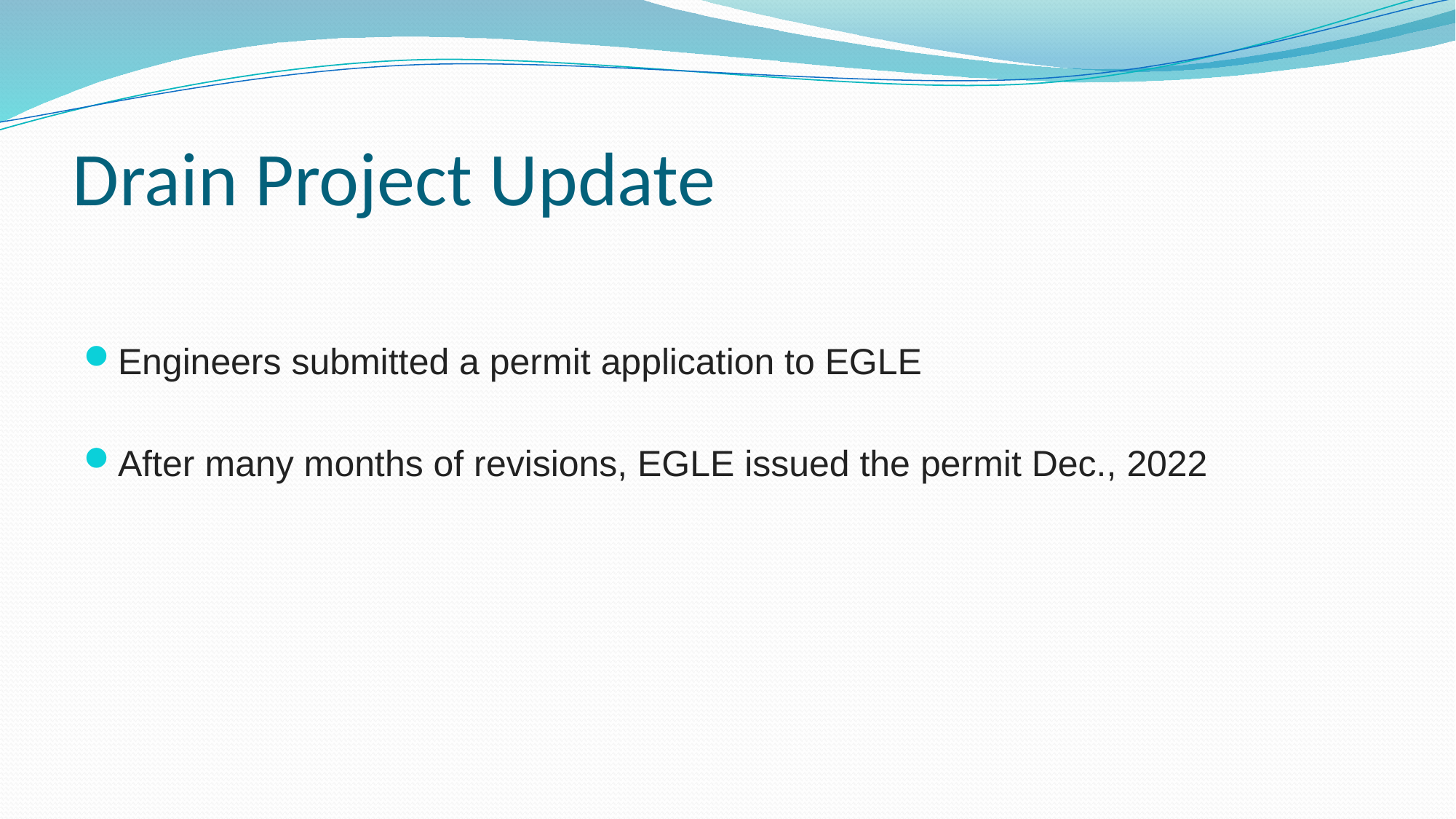

# Drain Project Update

Engineers submitted a permit application to EGLE

After many months of revisions, EGLE issued the permit Dec., 2022